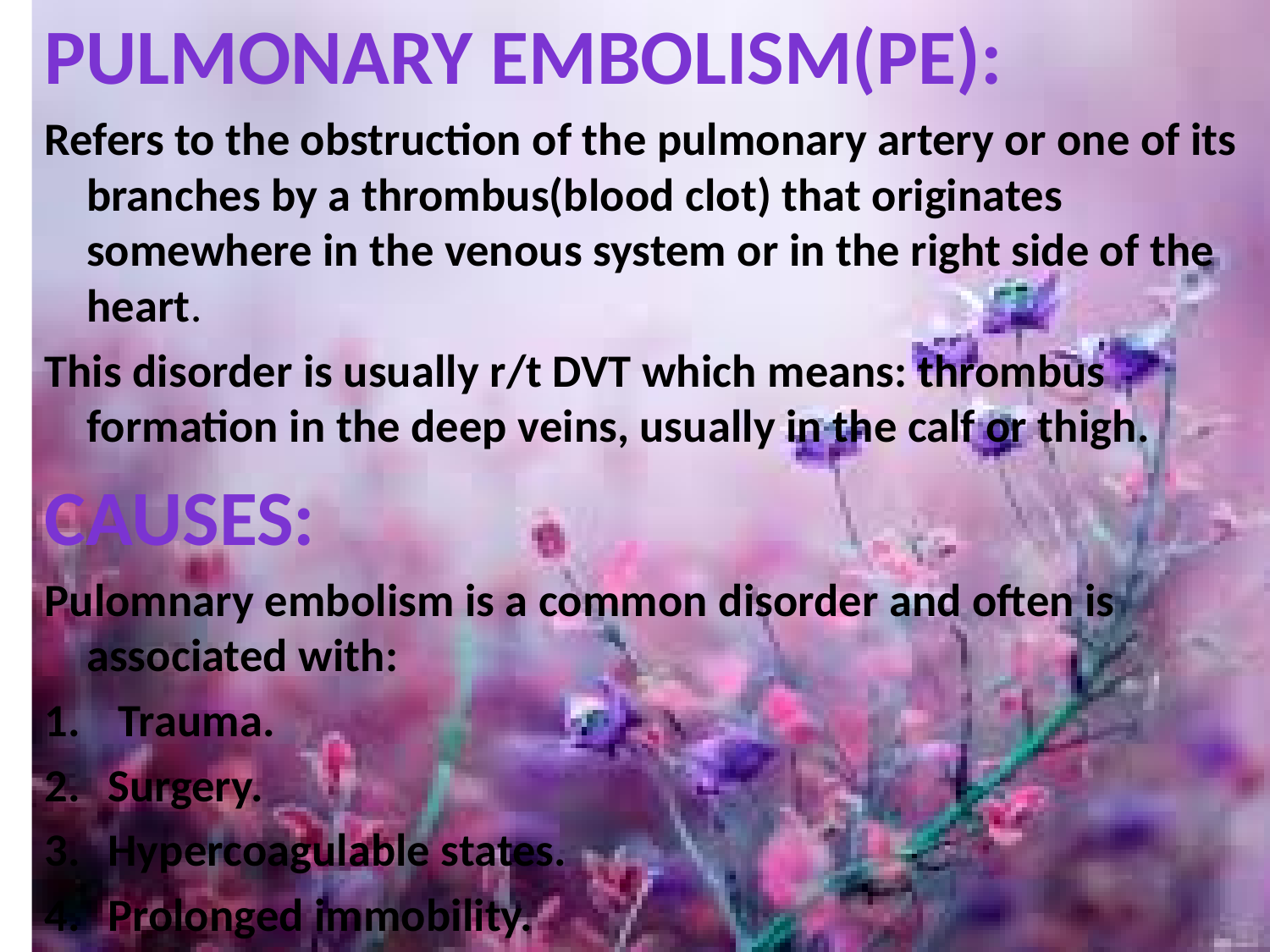

Pulmonary Embolism(PE):
Refers to the obstruction of the pulmonary artery or one of its branches by a thrombus(blood clot) that originates somewhere in the venous system or in the right side of the heart.
This disorder is usually r/t DVT which means: thrombus formation in the deep veins, usually in the calf or thigh.
Causes:
Pulomnary embolism is a common disorder and often is associated with:
 Trauma.
Surgery.
Hypercoagulable states.
Prolonged immobility.